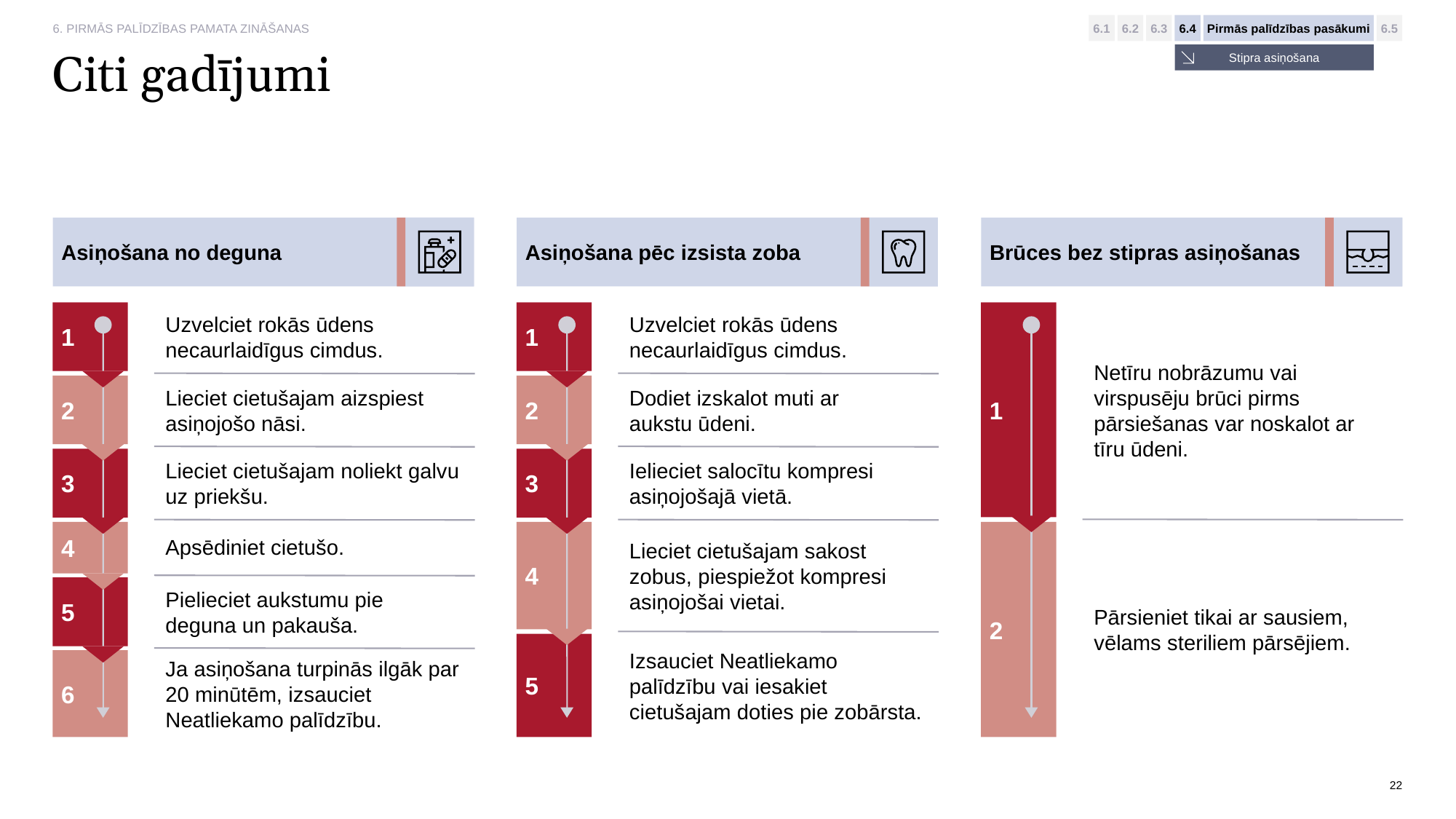

6. PIRMĀS PALĪDZĪBAS PAMATA ZINĀŠANAS
6.1
6.2
6.3
6.4
Pirmās palīdzības pasākumi
6.5
Stipra asiņošana

# Citi gadījumi
Asiņošana no deguna

Asiņošana pēc izsista zoba

Brūces bez stipras asiņošanas

1
1
1
Uzvelciet rokās ūdens necaurlaidīgus cimdus.
Uzvelciet rokās ūdens necaurlaidīgus cimdus.

Netīru nobrāzumu vai virspusēju brūci pirms pārsiešanas var noskalot ar tīru ūdeni.
2
2
Lieciet cietušajam aizspiest asiņojošo nāsi.
Dodiet izskalot muti ar
aukstu ūdeni.

3
3
Lieciet cietušajam noliekt galvu uz priekšu.
Ielieciet salocītu kompresi asiņojošajā vietā.

Apsēdiniet cietušo.
2
4
4
Lieciet cietušajam sakost zobus, piespiežot kompresi asiņojošai vietai.

Pielieciet aukstumu pie
deguna un pakauša.
5
Pārsieniet tikai ar sausiem, vēlams steriliem pārsējiem.

5

Ja asiņošana turpinās ilgāk par 20 minūtēm, izsauciet Neatliekamo palīdzību.
6
Izsauciet Neatliekamo palīdzību vai iesakiet cietušajam doties pie zobārsta.

22